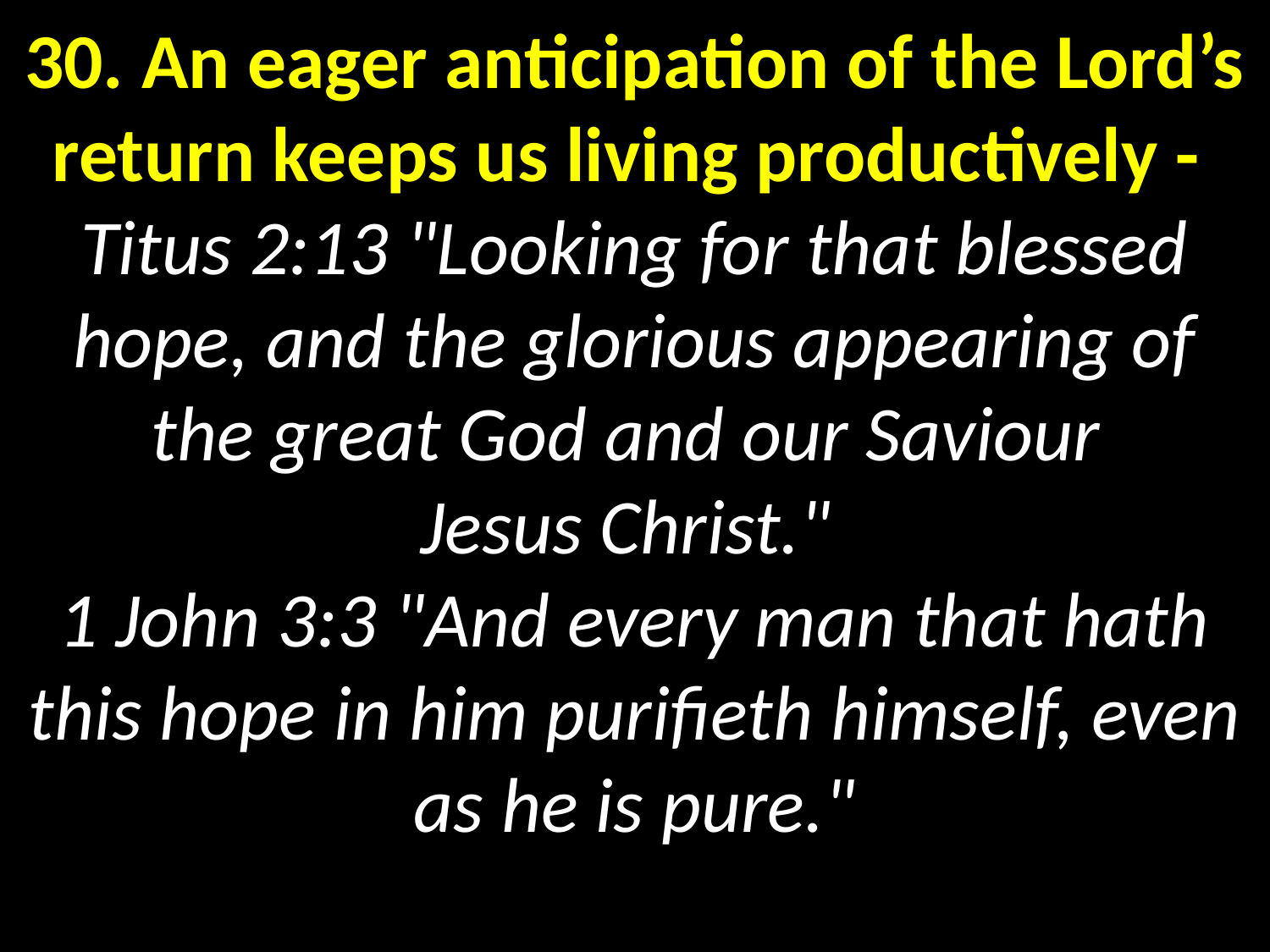

# 30. An eager anticipation of the Lord’s return keeps us living productively -  Titus 2:13 "Looking for that blessed hope, and the glorious appearing of the great God and our Saviour Jesus Christ." 1 John 3:3 "And every man that hath this hope in him purifieth himself, even as he is pure."